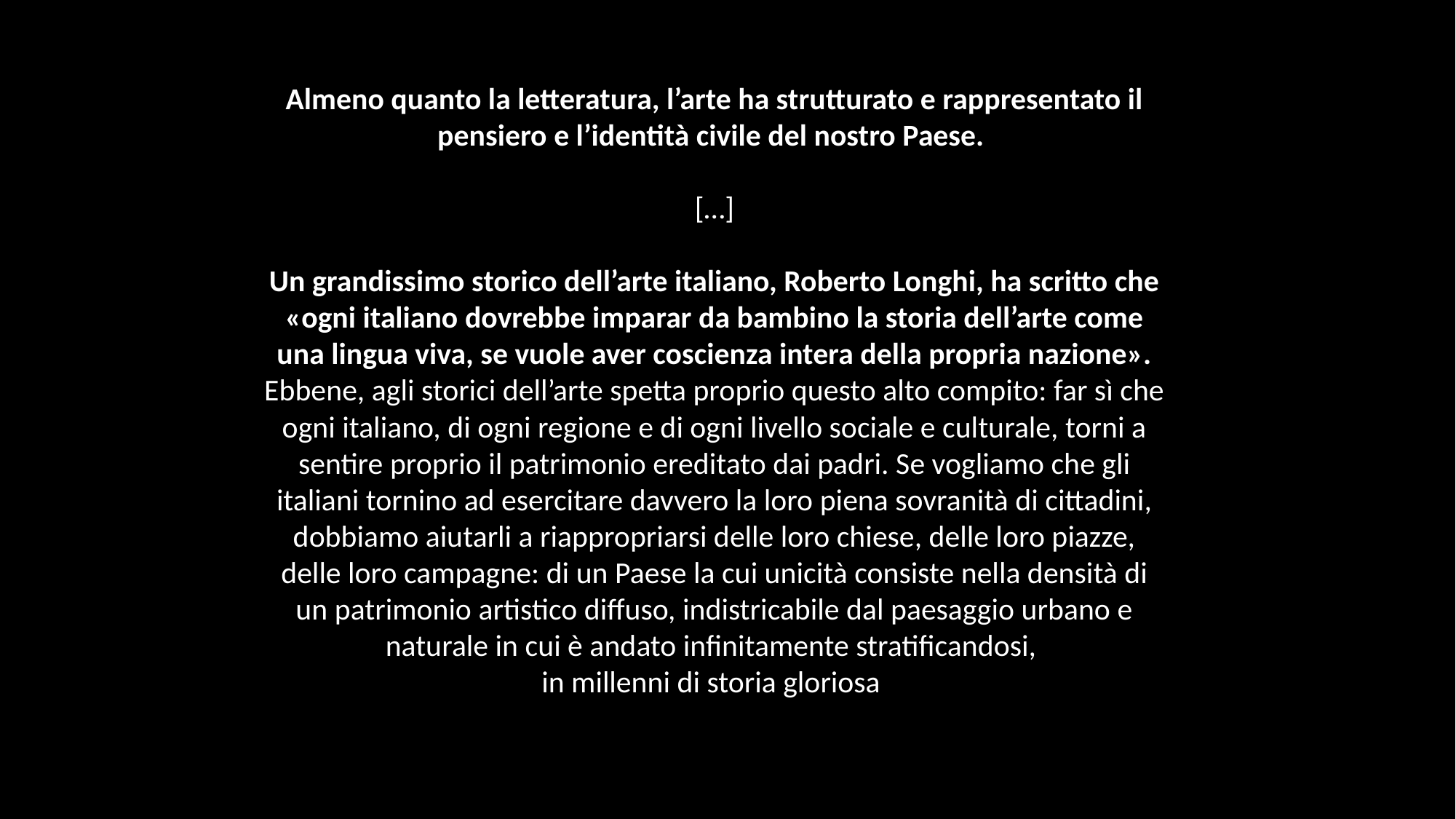

Almeno quanto la letteratura, l’arte ha strutturato e rappresentato il pensiero e l’identità civile del nostro Paese.

[…]

Un grandissimo storico dell’arte italiano, Roberto Longhi, ha scritto che «ogni italiano dovrebbe imparar da bambino la storia dell’arte come una lingua viva, se vuole aver coscienza intera della propria nazione». Ebbene, agli storici dell’arte spetta proprio questo alto compito: far sì che ogni italiano, di ogni regione e di ogni livello sociale e culturale, torni a sentire proprio il patrimonio ereditato dai padri. Se vogliamo che gli italiani tornino ad esercitare davvero la loro piena sovranità di cittadini, dobbiamo aiutarli a riappropriarsi delle loro chiese, delle loro piazze, delle loro campagne: di un Paese la cui unicità consiste nella densità di un patrimonio artistico diffuso, indistricabile dal paesaggio urbano e naturale in cui è andato infinitamente stratificandosi,
in millenni di storia gloriosa